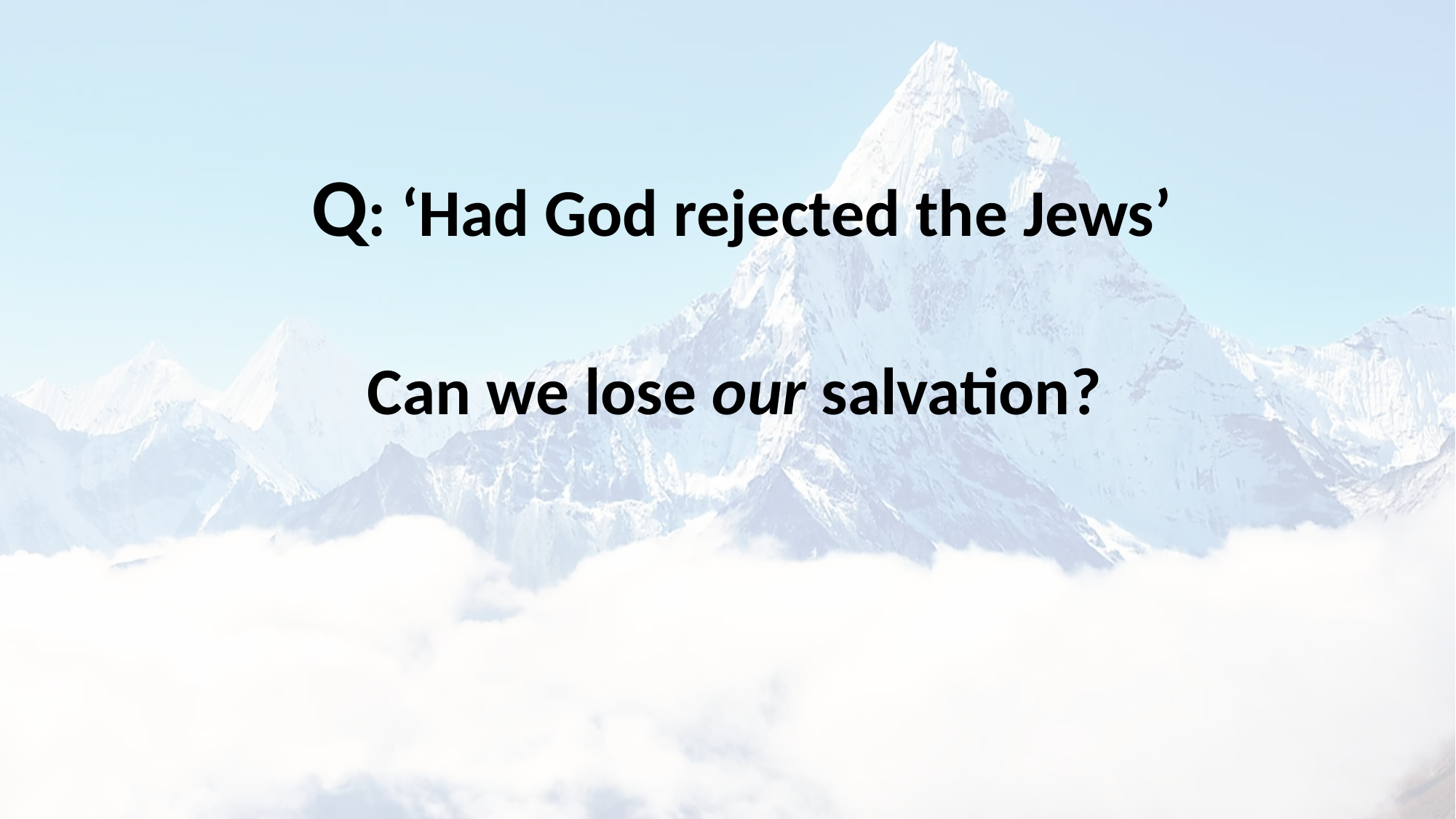

Q: ‘Had God rejected the Jews’

Can we lose our salvation?